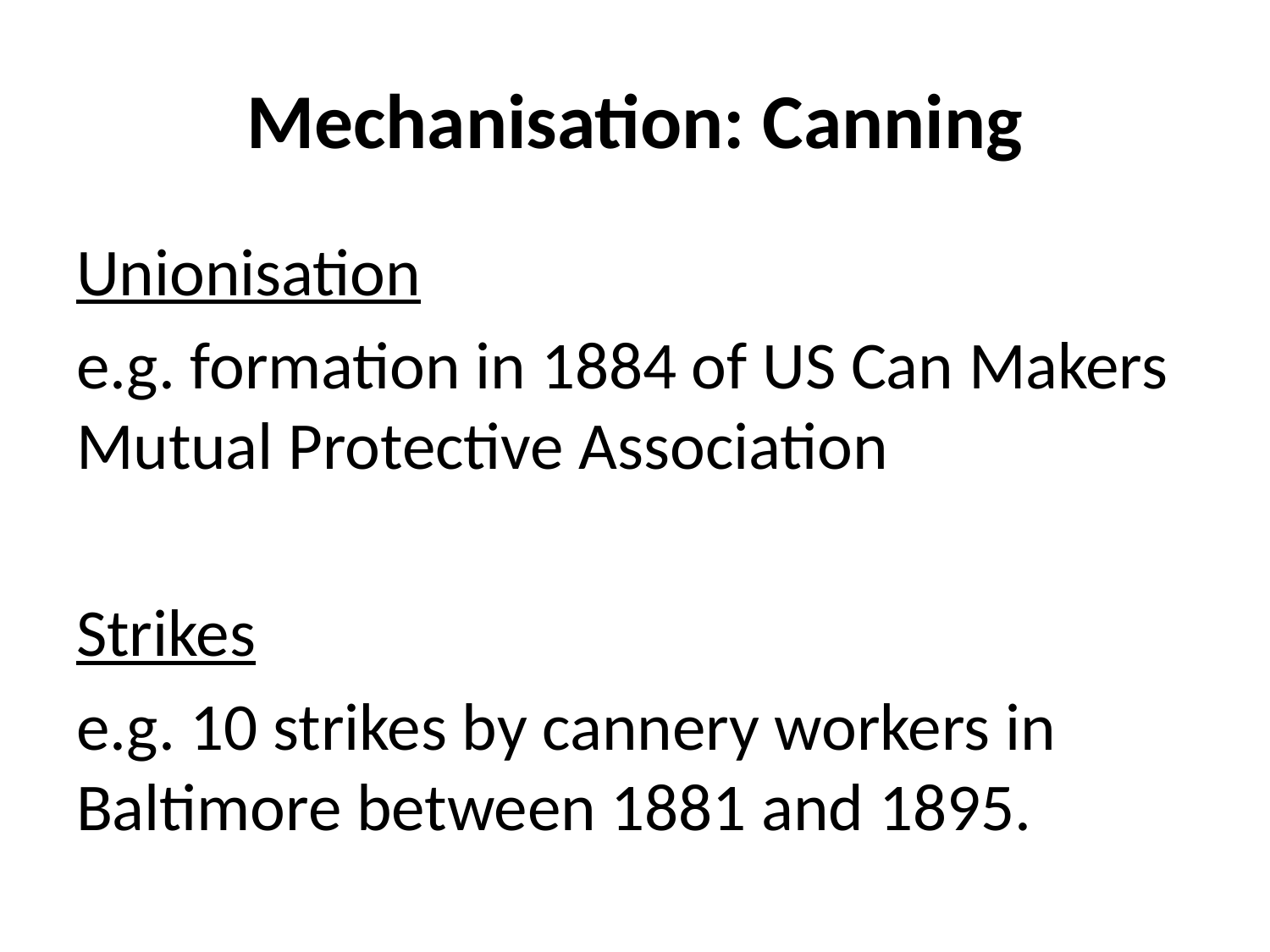

# Mechanisation: Canning
Unionisation
e.g. formation in 1884 of US Can Makers Mutual Protective Association

Strikes
e.g. 10 strikes by cannery workers in Baltimore between 1881 and 1895.